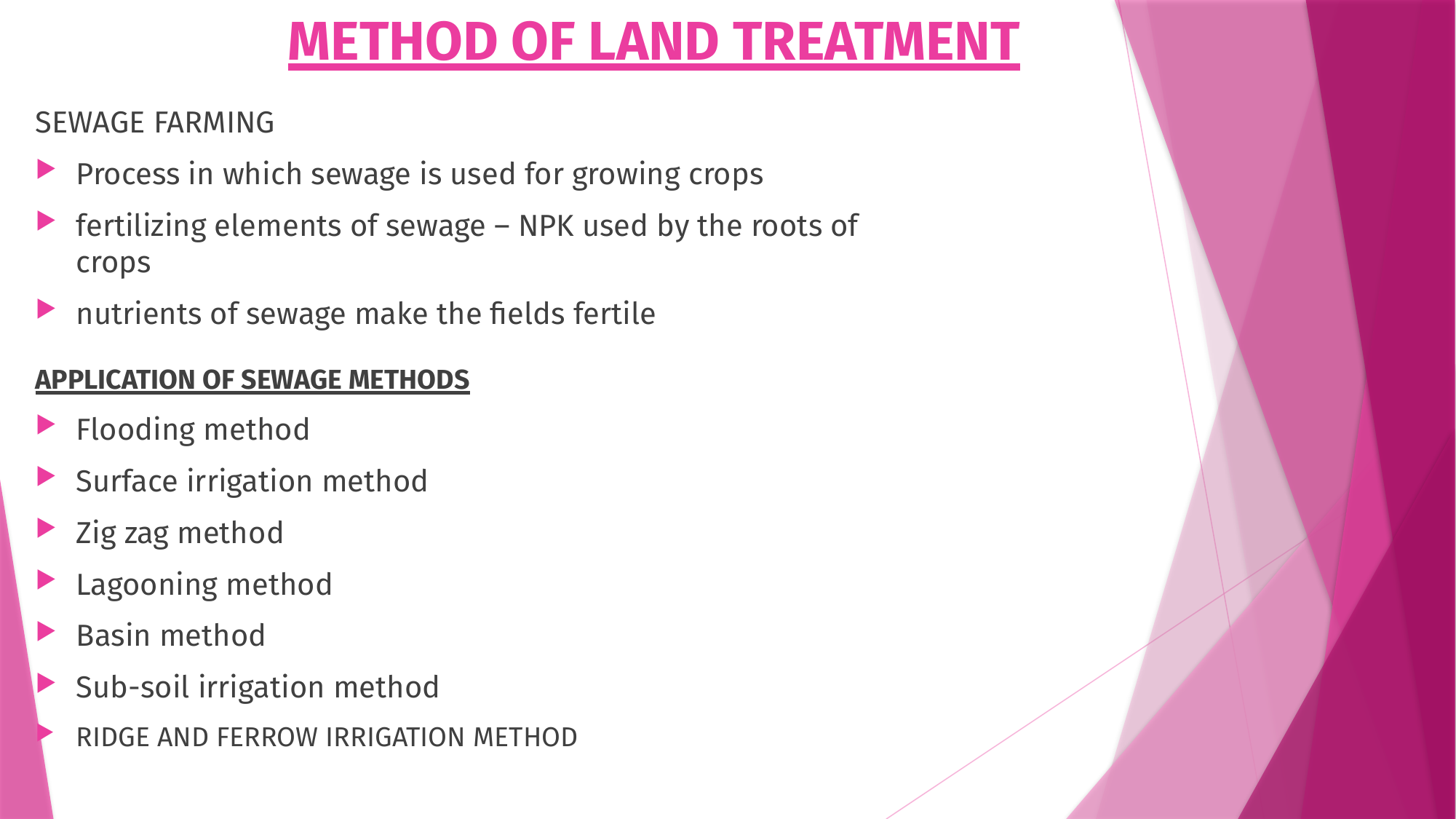

# METHOD OF LAND TREATMENT
SEWAGE FARMING
Process in which sewage is used for growing crops
fertilizing elements of sewage – NPK used by the roots of crops
nutrients of sewage make the fields fertile
APPLICATION OF SEWAGE METHODS
Flooding method
Surface irrigation method
Zig zag method
Lagooning method
Basin method
Sub-soil irrigation method
RIDGE AND FERROW IRRIGATION METHOD